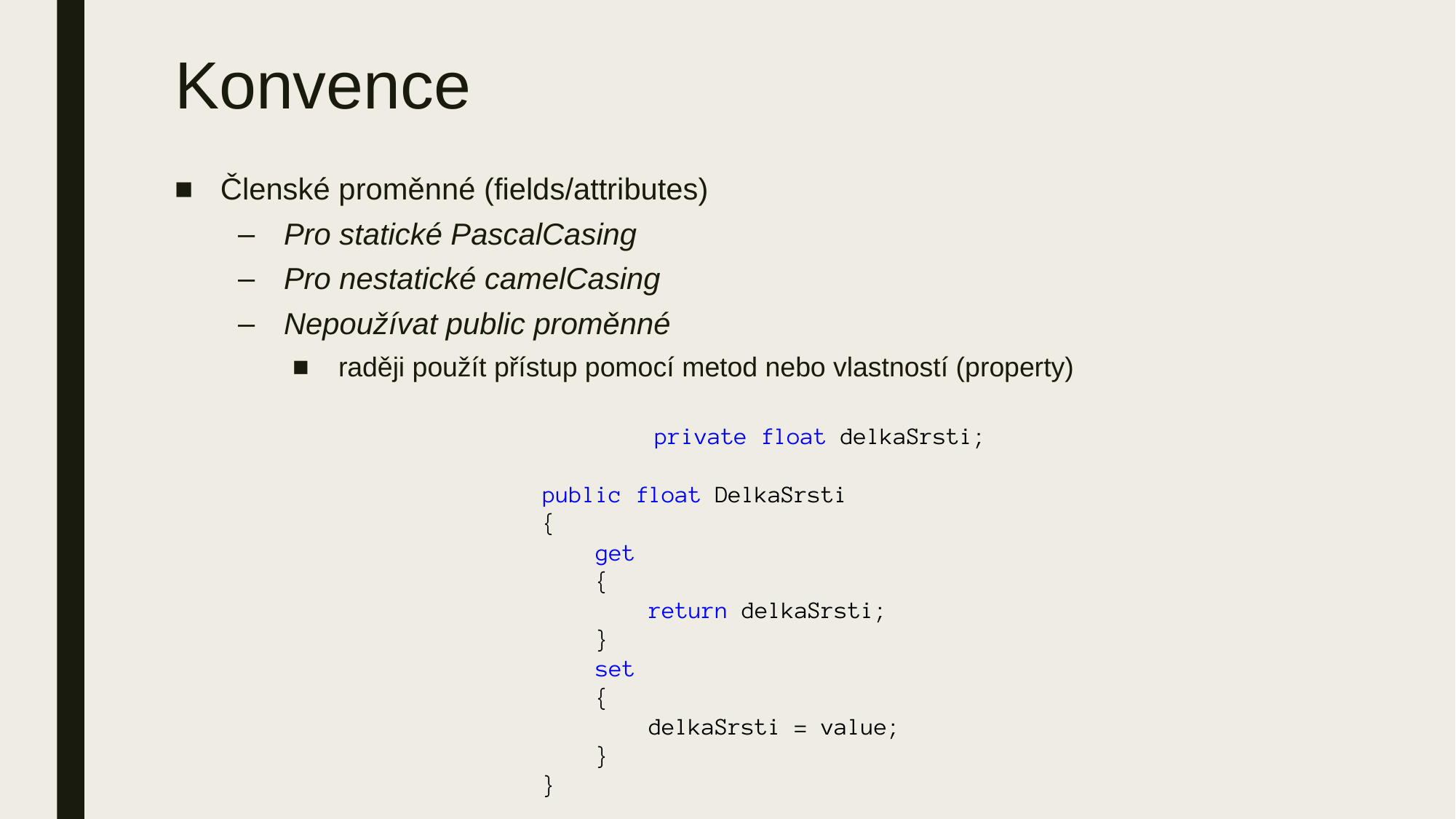

# Konvence
Členské proměnné (fields/attributes)
Pro statické PascalCasing
Pro nestatické camelCasing
Nepoužívat public proměnné
raději použít přístup pomocí metod nebo vlastností (property)

 		private float delkaSrsti;

        public float DelkaSrsti
        {
            get
            {
                return delkaSrsti;
            }
            set
            {
                delkaSrsti = value;
            }
        }